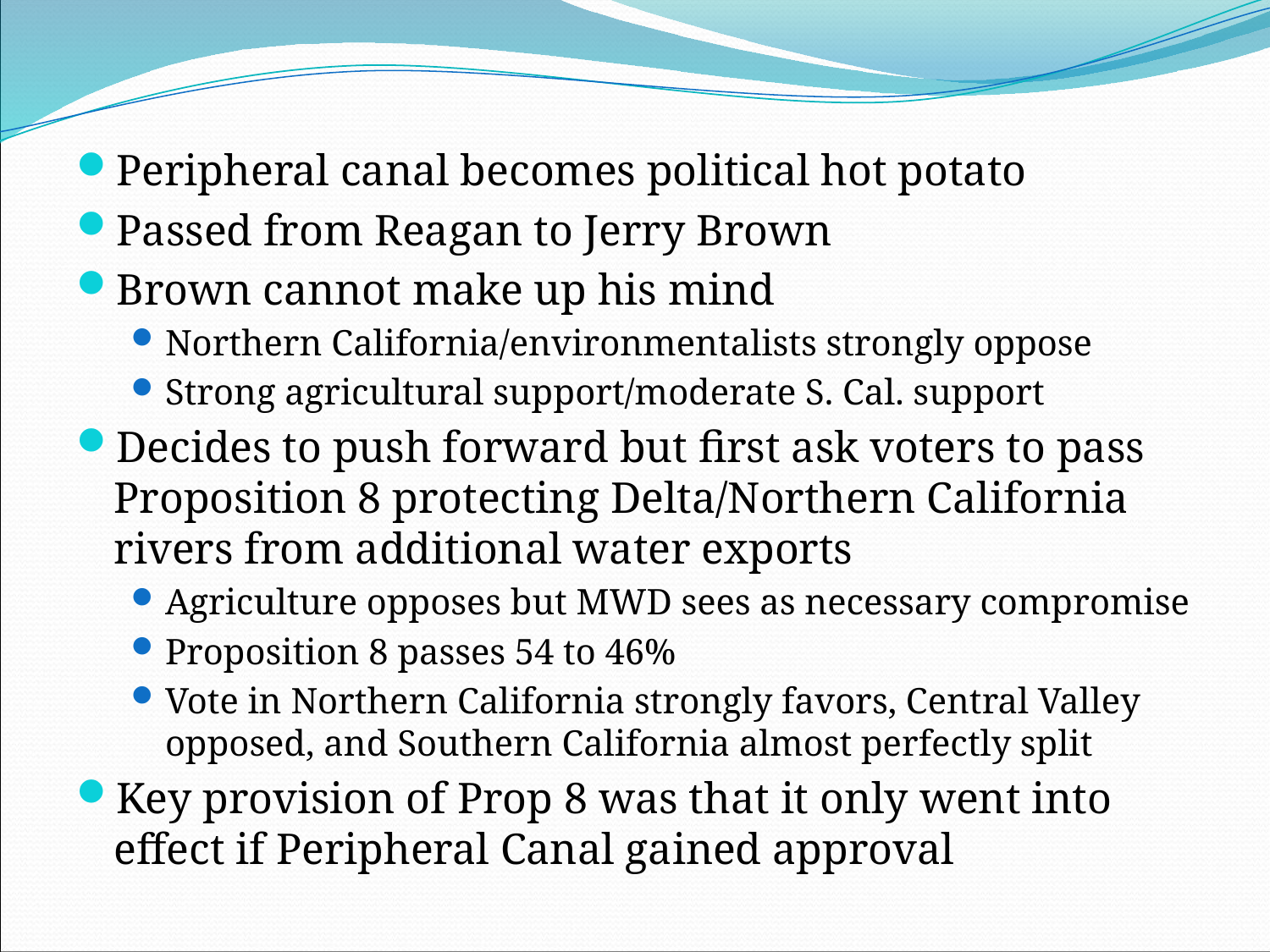

#
Peripheral canal becomes political hot potato
Passed from Reagan to Jerry Brown
Brown cannot make up his mind
Northern California/environmentalists strongly oppose
Strong agricultural support/moderate S. Cal. support
Decides to push forward but first ask voters to pass Proposition 8 protecting Delta/Northern California rivers from additional water exports
Agriculture opposes but MWD sees as necessary compromise
Proposition 8 passes 54 to 46%
Vote in Northern California strongly favors, Central Valley opposed, and Southern California almost perfectly split
Key provision of Prop 8 was that it only went into effect if Peripheral Canal gained approval